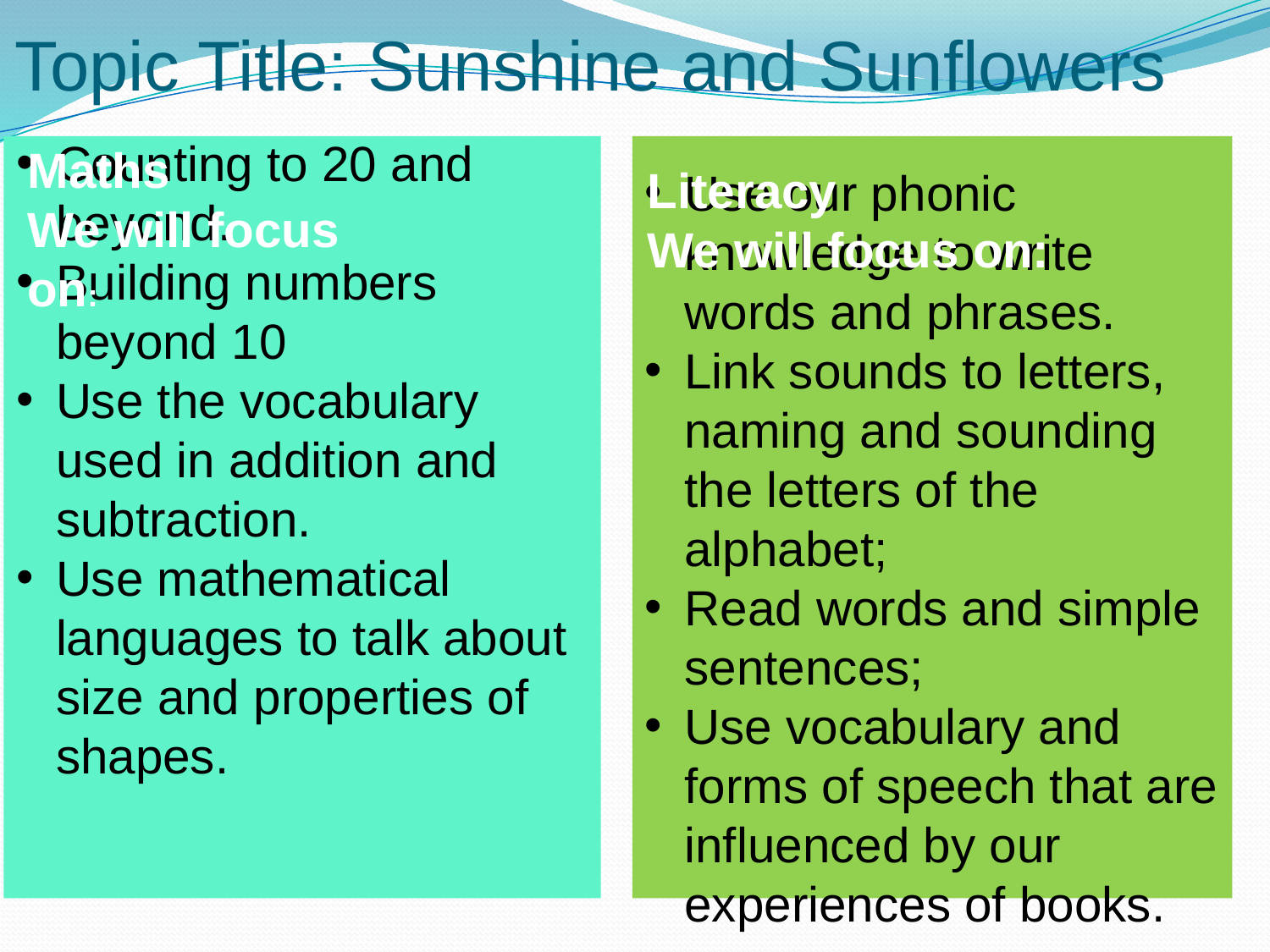

# Topic Title: Sunshine and Sunflowers
Maths
We will focus on:

Use our phonic knowledge to write words and phrases.
Link sounds to letters, naming and sounding the letters of the alphabet;
Read words and simple sentences;
Use vocabulary and forms of speech that are influenced by our experiences of books.
Counting to 20 and beyond.
Building numbers beyond 10
Use the vocabulary used in addition and subtraction.
Use mathematical languages to talk about size and properties of shapes.

Literacy
We will focus on: